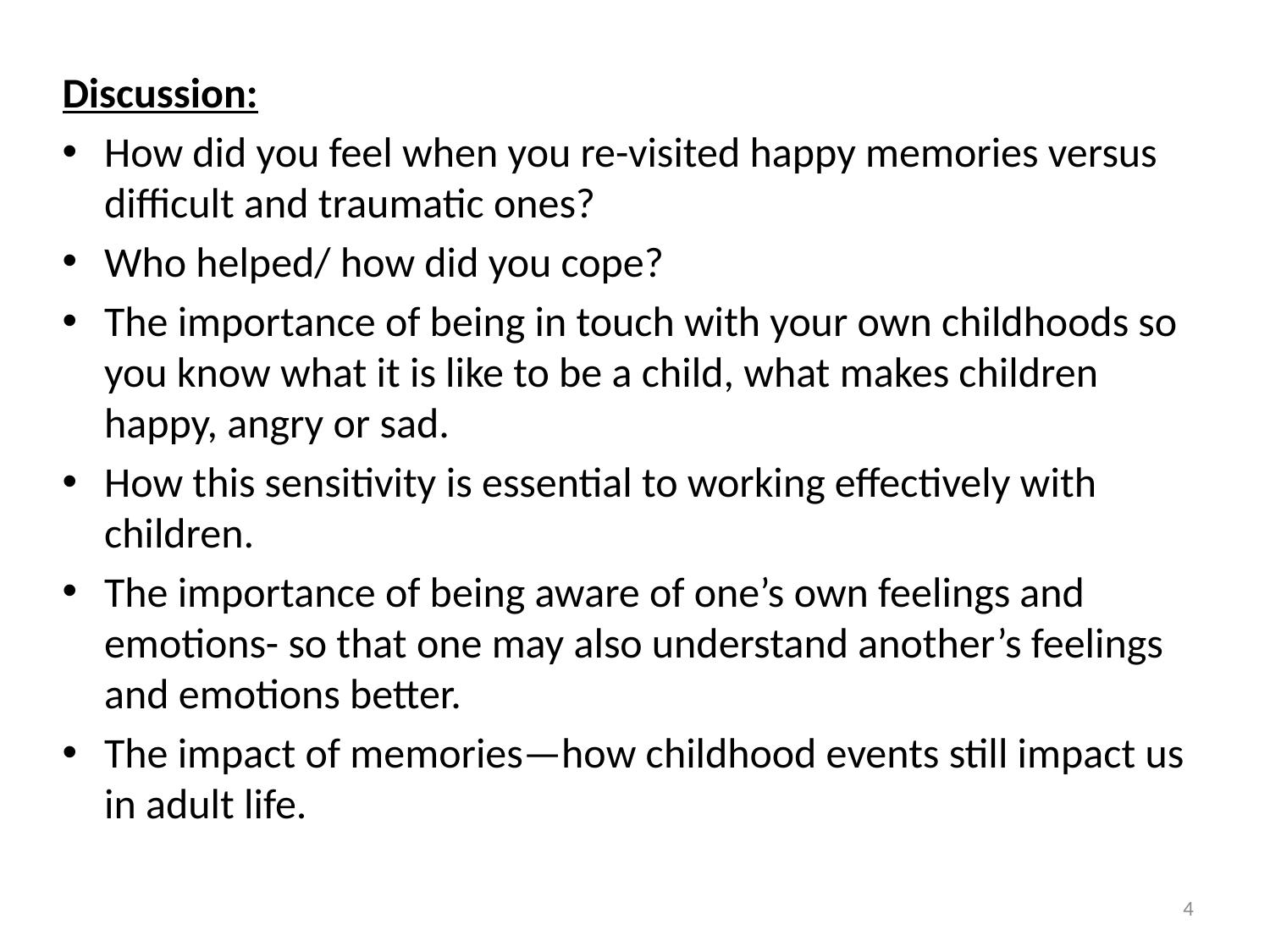

Discussion:
How did you feel when you re-visited happy memories versus difficult and traumatic ones?
Who helped/ how did you cope?
The importance of being in touch with your own childhoods so you know what it is like to be a child, what makes children happy, angry or sad.
How this sensitivity is essential to working effectively with children.
The importance of being aware of one’s own feelings and emotions- so that one may also understand another’s feelings and emotions better.
The impact of memories—how childhood events still impact us in adult life.

4